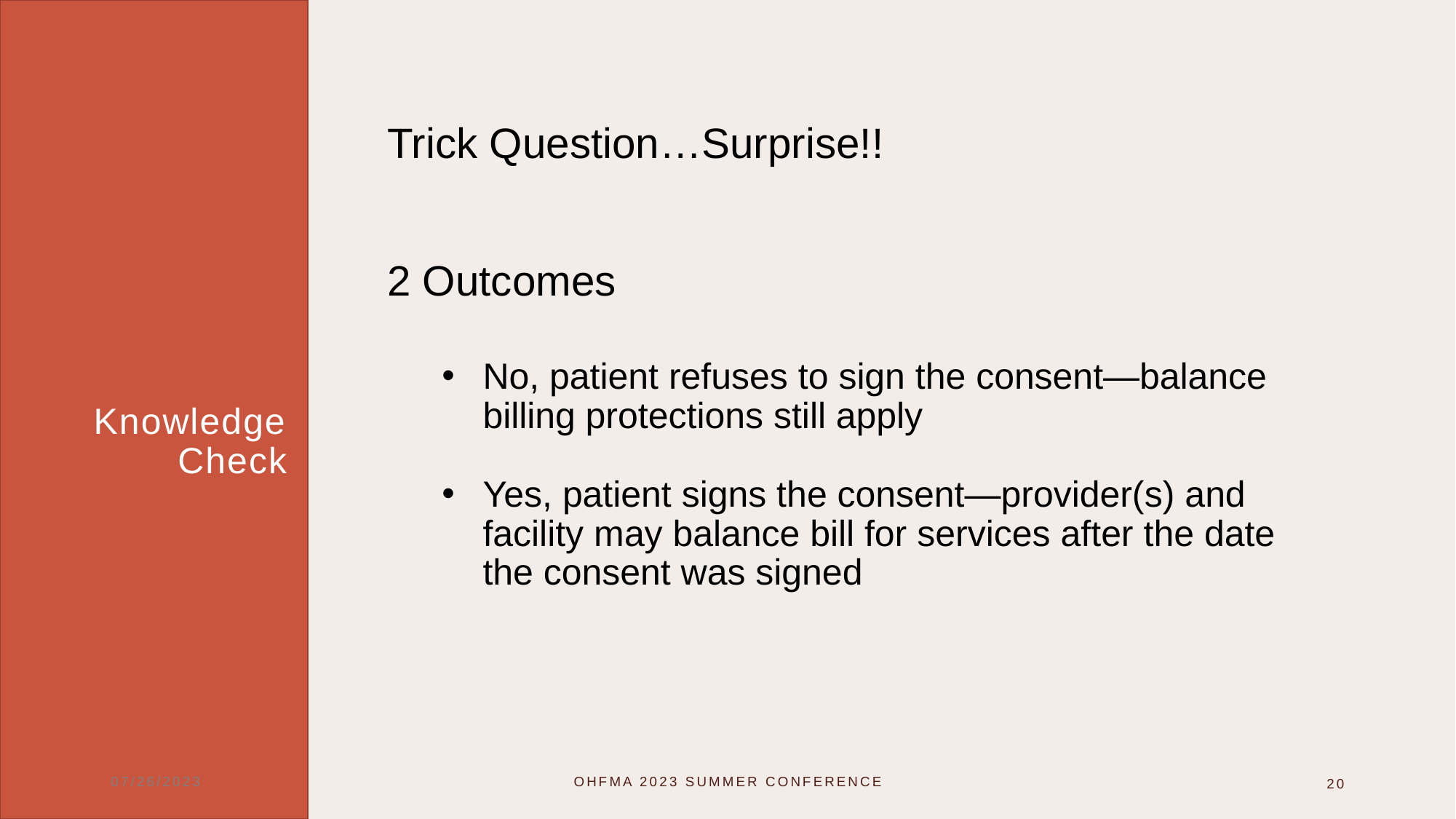

Trick Question…Surprise!!

2 Outcomes

No, patient refuses to sign the consent—balance billing protections still apply

Yes, patient signs the consent—provider(s) and facility may balance bill for services after the date the consent was signed

# Knowledge Check
​
​
07/26/2023
OHFMA 2023 Summer Conference
20